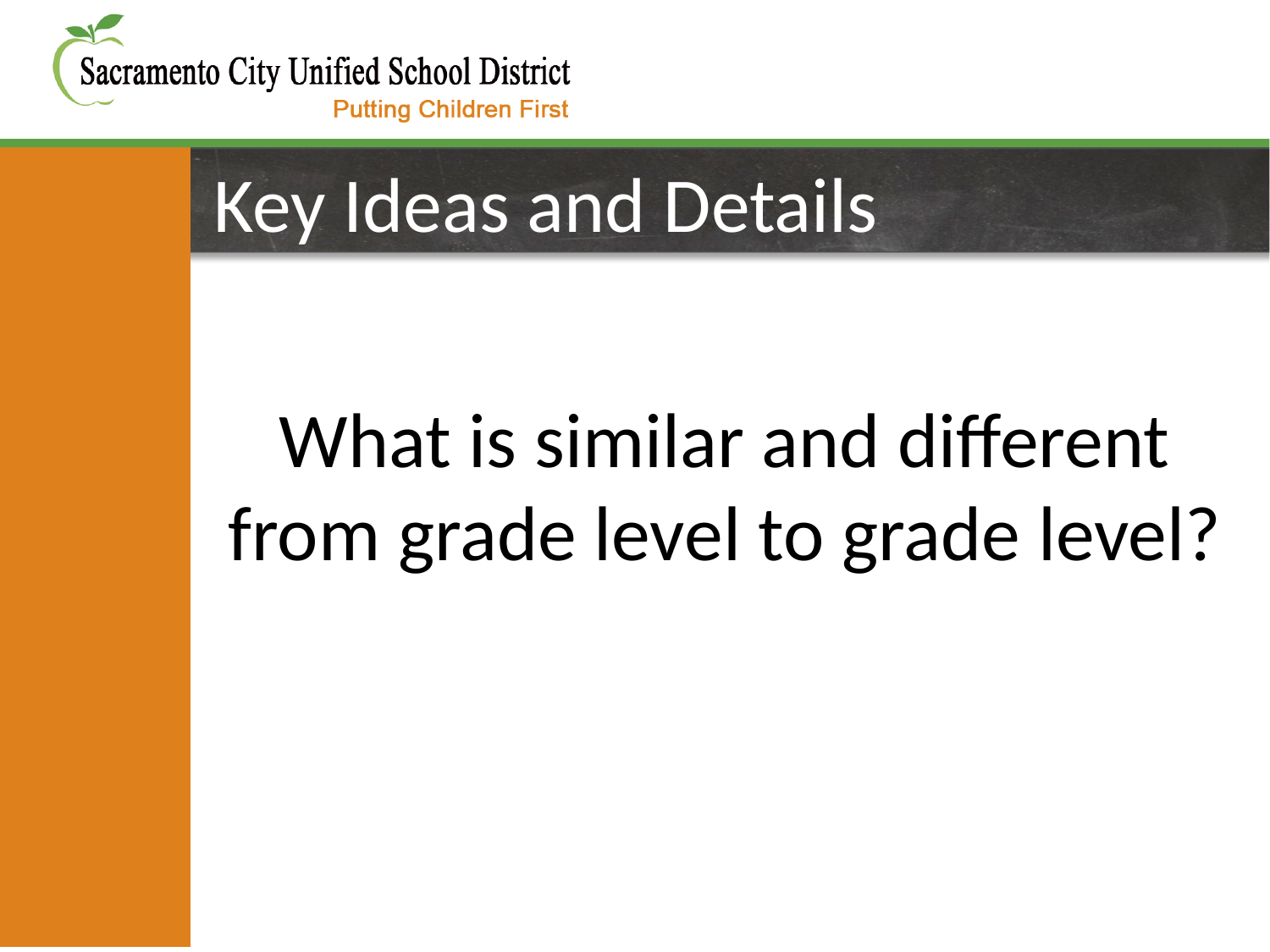

# Key Ideas and Details

What is similar and different from grade level to grade level?